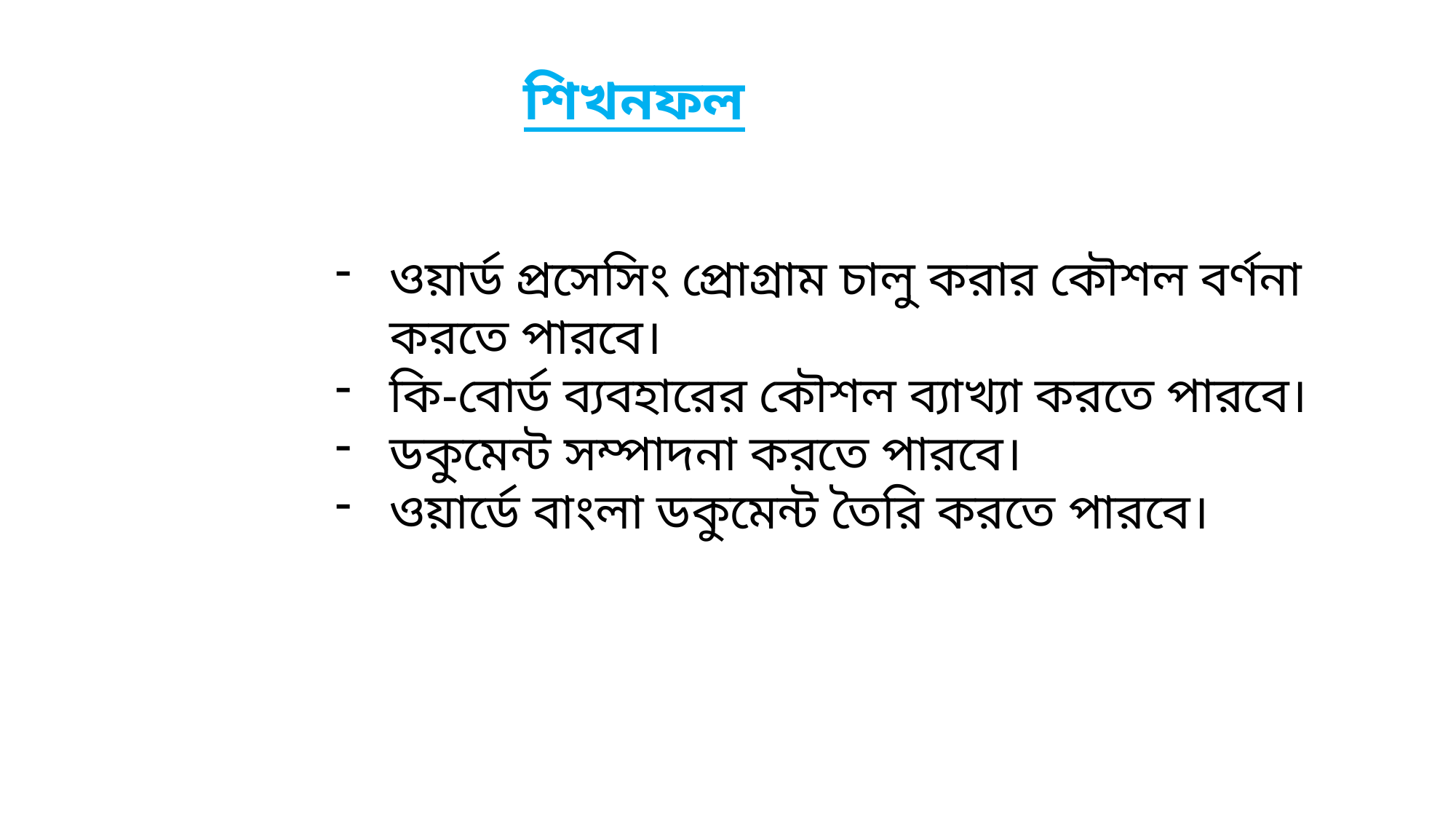

শিখনফল
ওয়ার্ড প্রসেসিং প্রোগ্রাম চালু করার কৌশল বর্ণনা করতে পারবে।
কি-বোর্ড ব্যবহারের কৌশল ব্যাখ্যা করতে পারবে।
ডকুমেন্ট সম্পাদনা করতে পারবে।
ওয়ার্ডে বাংলা ডকুমেন্ট তৈরি করতে পারবে।